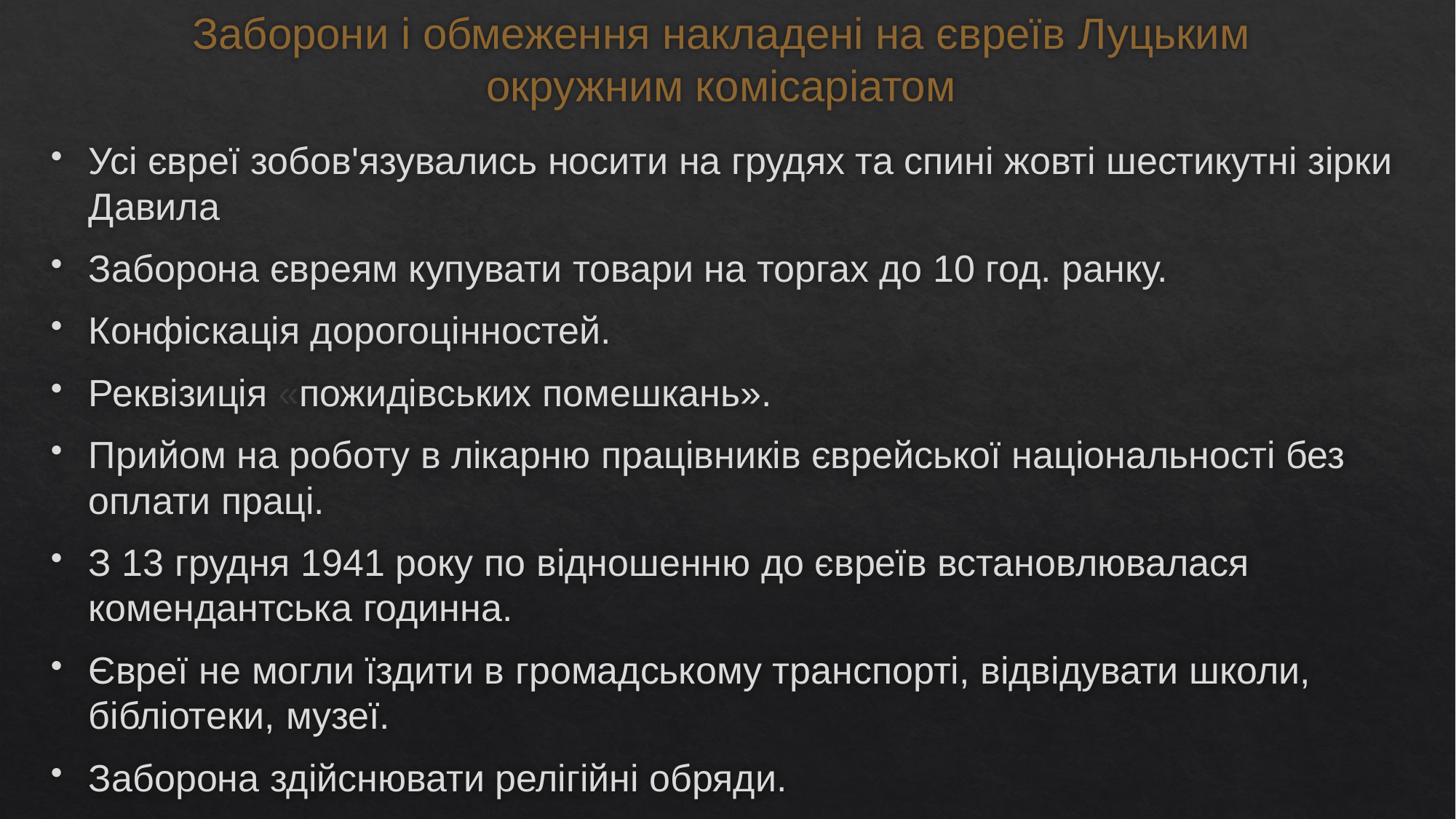

# Заборони і обмеження накладені на євреїв Луцьким окружним комісаріатом
Усі євреї зобов'язувались носити на грудях та спині жовті шестикутні зірки Давила
Заборона євреям купувати товари на торгах до 10 год. ранку.
Конфіскація дорогоцінностей.
Реквізиція «пожидівських помешкань».
Прийом на роботу в лікарню працівників єврейської національності без оплати праці.
З 13 грудня 1941 року по відношенню до євреїв встановлювалася комендантська годинна.
Євреї не могли їздити в громадському транспорті, відвідувати школи, бібліотеки, музеї.
Заборона здійснювати релігійні обряди.